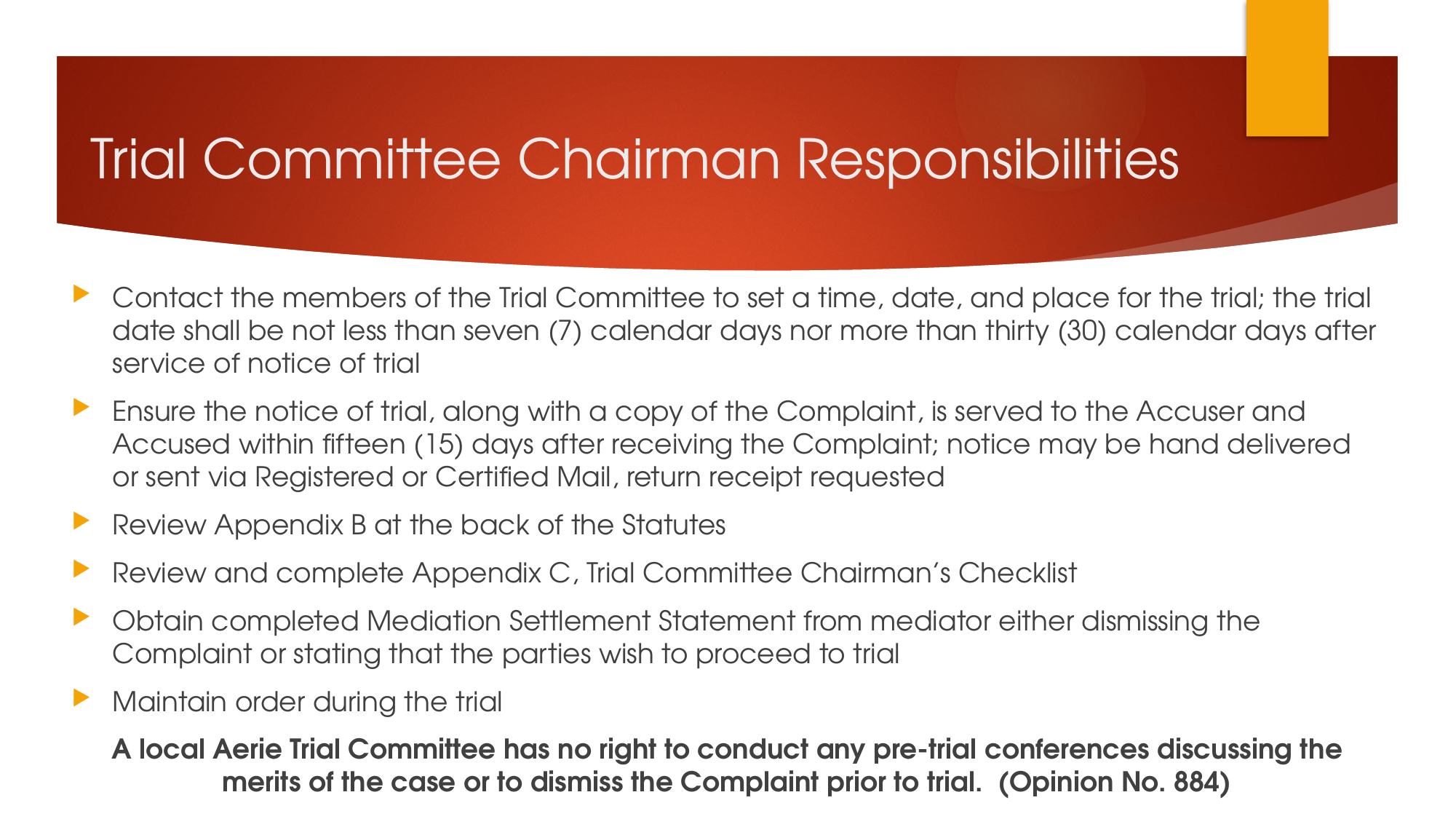

# Trial Committee Chairman Responsibilities
Contact the members of the Trial Committee to set a time, date, and place for the trial; the trial date shall be not less than seven (7) calendar days nor more than thirty (30) calendar days after service of notice of trial
Ensure the notice of trial, along with a copy of the Complaint, is served to the Accuser and Accused within fifteen (15) days after receiving the Complaint; notice may be hand delivered or sent via Registered or Certified Mail, return receipt requested
Review Appendix B at the back of the Statutes
Review and complete Appendix C, Trial Committee Chairman’s Checklist
Obtain completed Mediation Settlement Statement from mediator either dismissing the Complaint or stating that the parties wish to proceed to trial
Maintain order during the trial
A local Aerie Trial Committee has no right to conduct any pre-trial conferences discussing the merits of the case or to dismiss the Complaint prior to trial.  (Opinion No. 884)